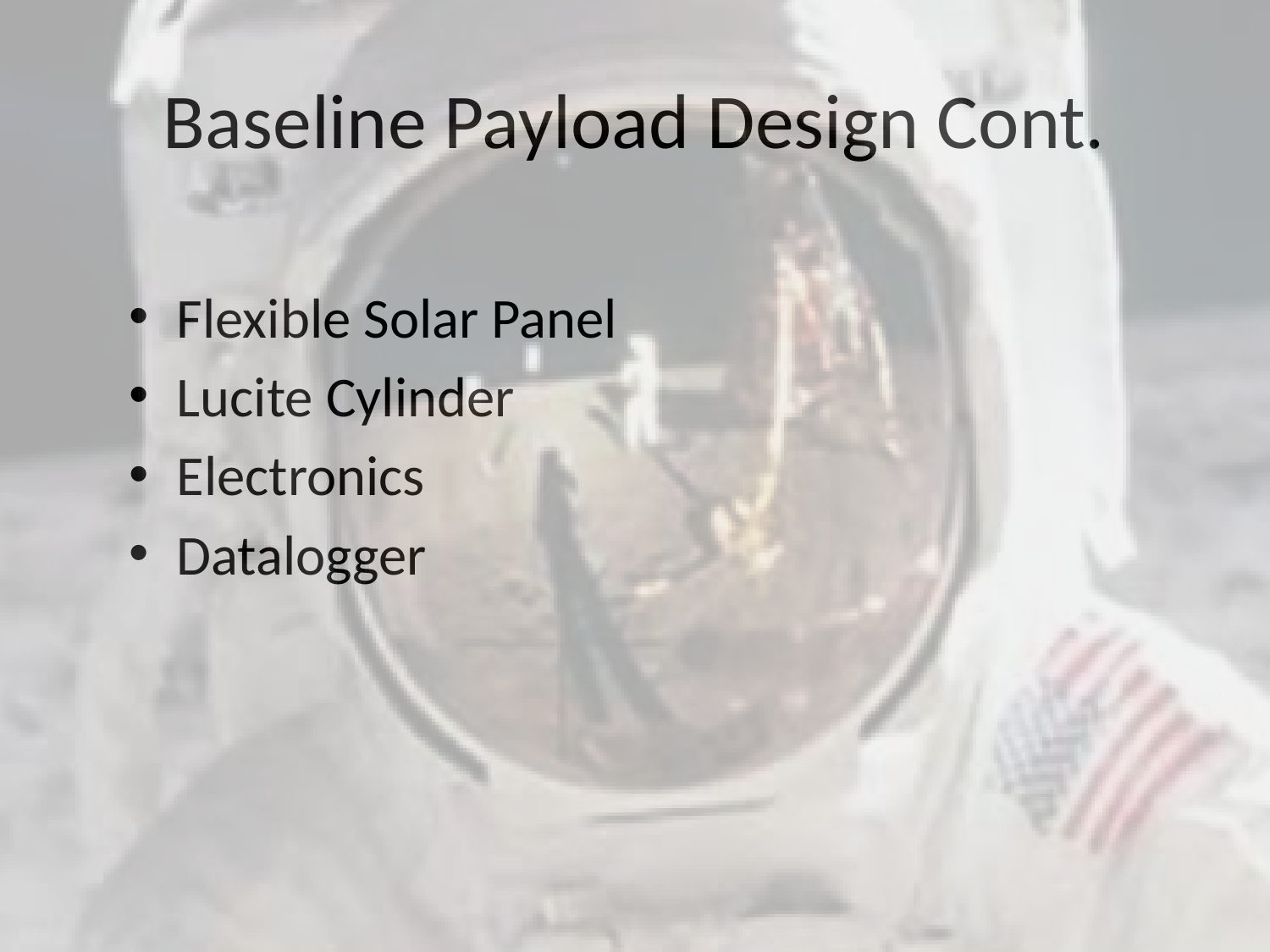

# Baseline Payload Design Cont.
Flexible Solar Panel
Lucite Cylinder
Electronics
Datalogger